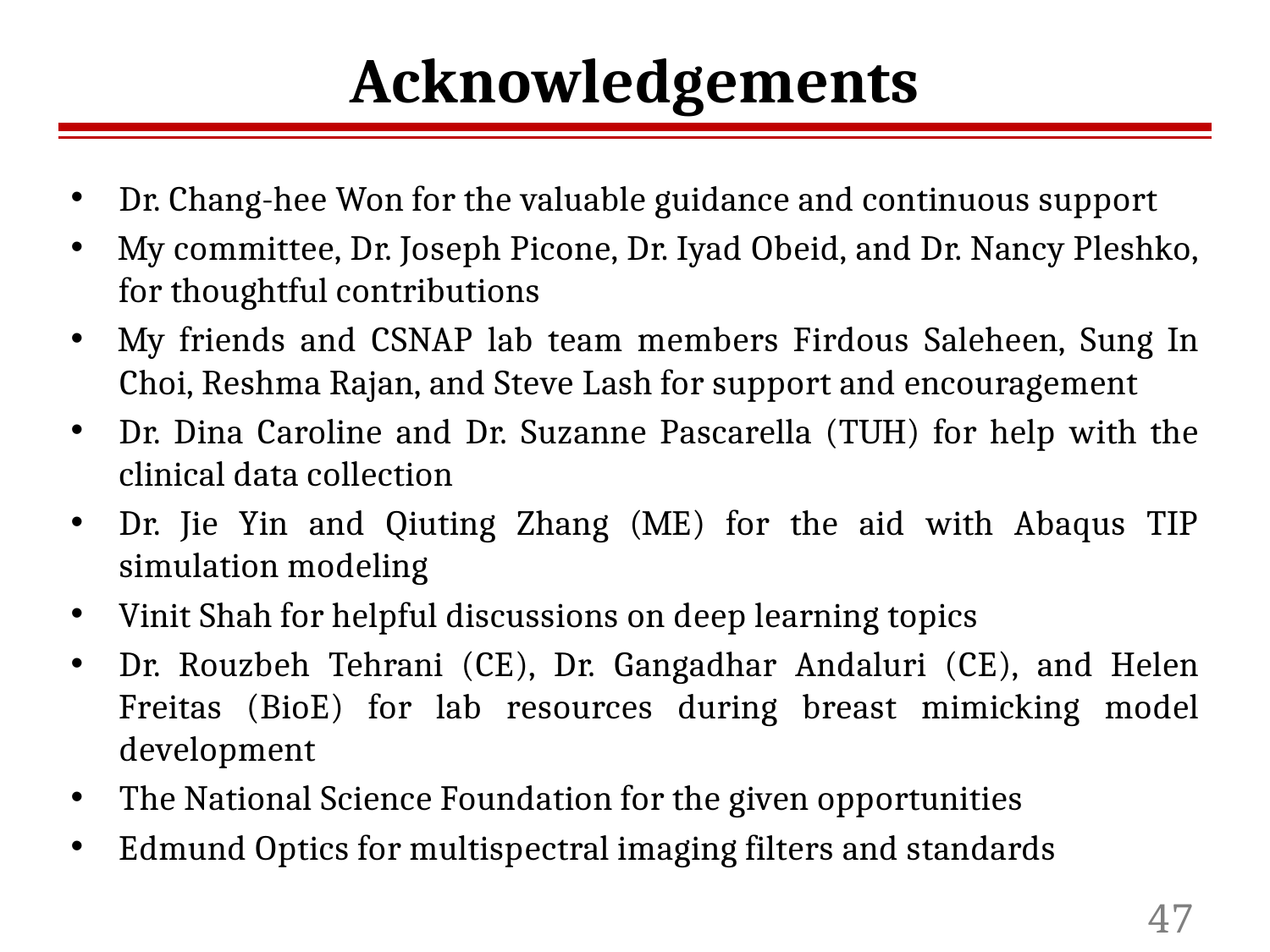

# Acknowledgements
Dr. Chang-hee Won for the valuable guidance and continuous support
My committee, Dr. Joseph Picone, Dr. Iyad Obeid, and Dr. Nancy Pleshko, for thoughtful contributions
My friends and CSNAP lab team members Firdous Saleheen, Sung In Choi, Reshma Rajan, and Steve Lash for support and encouragement
Dr. Dina Caroline and Dr. Suzanne Pascarella (TUH) for help with the clinical data collection
Dr. Jie Yin and Qiuting Zhang (ME) for the aid with Abaqus TIP simulation modeling
Vinit Shah for helpful discussions on deep learning topics
Dr. Rouzbeh Tehrani (CE), Dr. Gangadhar Andaluri (CE), and Helen Freitas (BioE) for lab resources during breast mimicking model development
The National Science Foundation for the given opportunities
Edmund Optics for multispectral imaging filters and standards

47